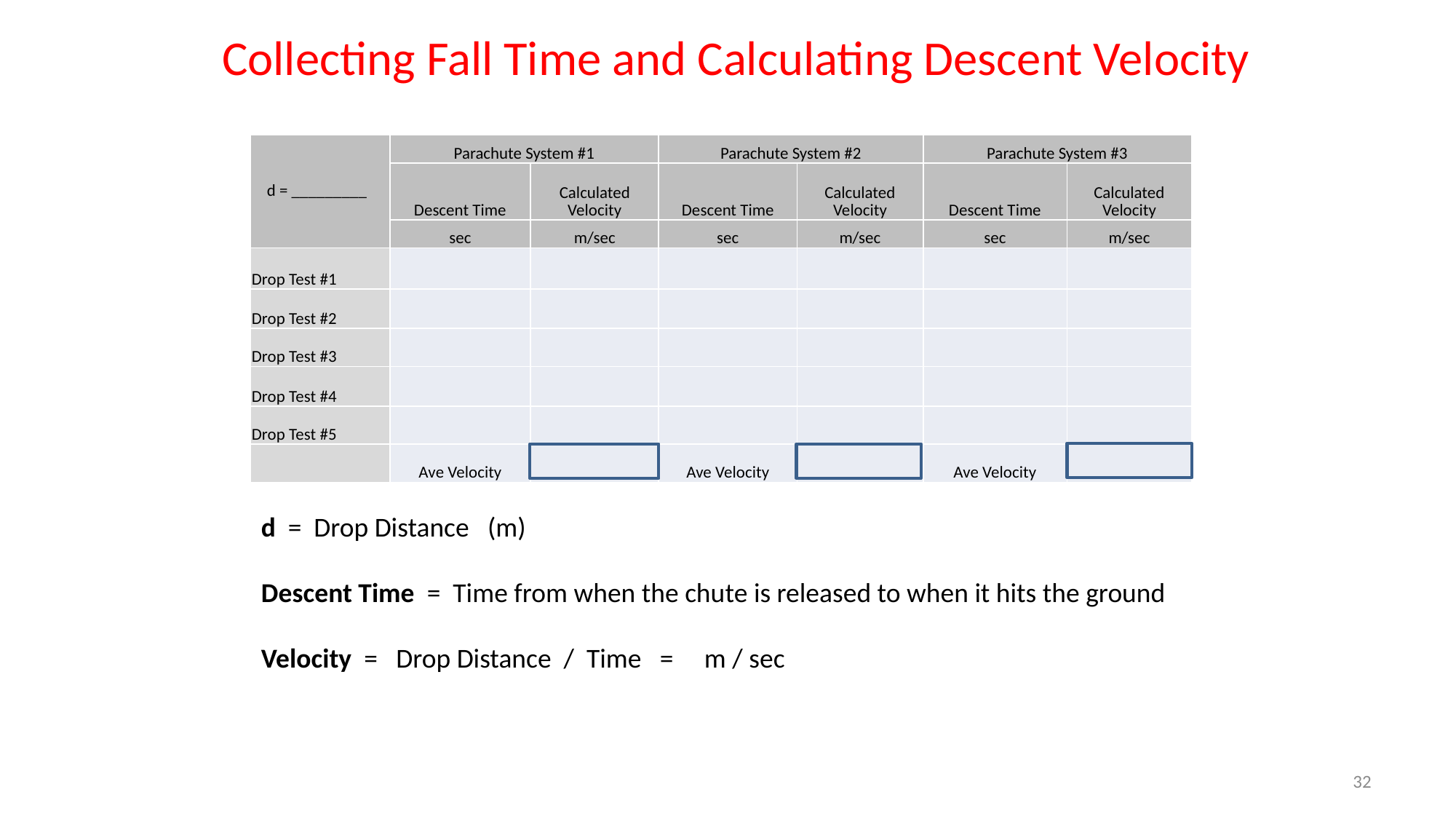

# Collecting Fall Time and Calculating Descent Velocity
| d = \_\_\_\_\_\_\_\_\_ | Parachute System #1 |  | Parachute System #2 |  | Parachute System #3 |  |
| --- | --- | --- | --- | --- | --- | --- |
|  | Descent Time | Calculated Velocity | Descent Time | Calculated Velocity | Descent Time | Calculated Velocity |
|  | sec | m/sec | sec | m/sec | sec | m/sec |
| Drop Test #1 |  |  |  |  |  |  |
| Drop Test #2 |  |  |  |  |  |  |
| Drop Test #3 |  |  |  |  |  |  |
| Drop Test #4 |  |  |  |  |  |  |
| Drop Test #5 |  |  |  |  |  |  |
|  | Ave Velocity |  | Ave Velocity |  | Ave Velocity |  |

d  =  Drop Distance   (m)

Descent Time  =  Time from when the chute is released to when it hits the ground

Velocity  =   Drop Distance  /  Time   =     m / sec
32